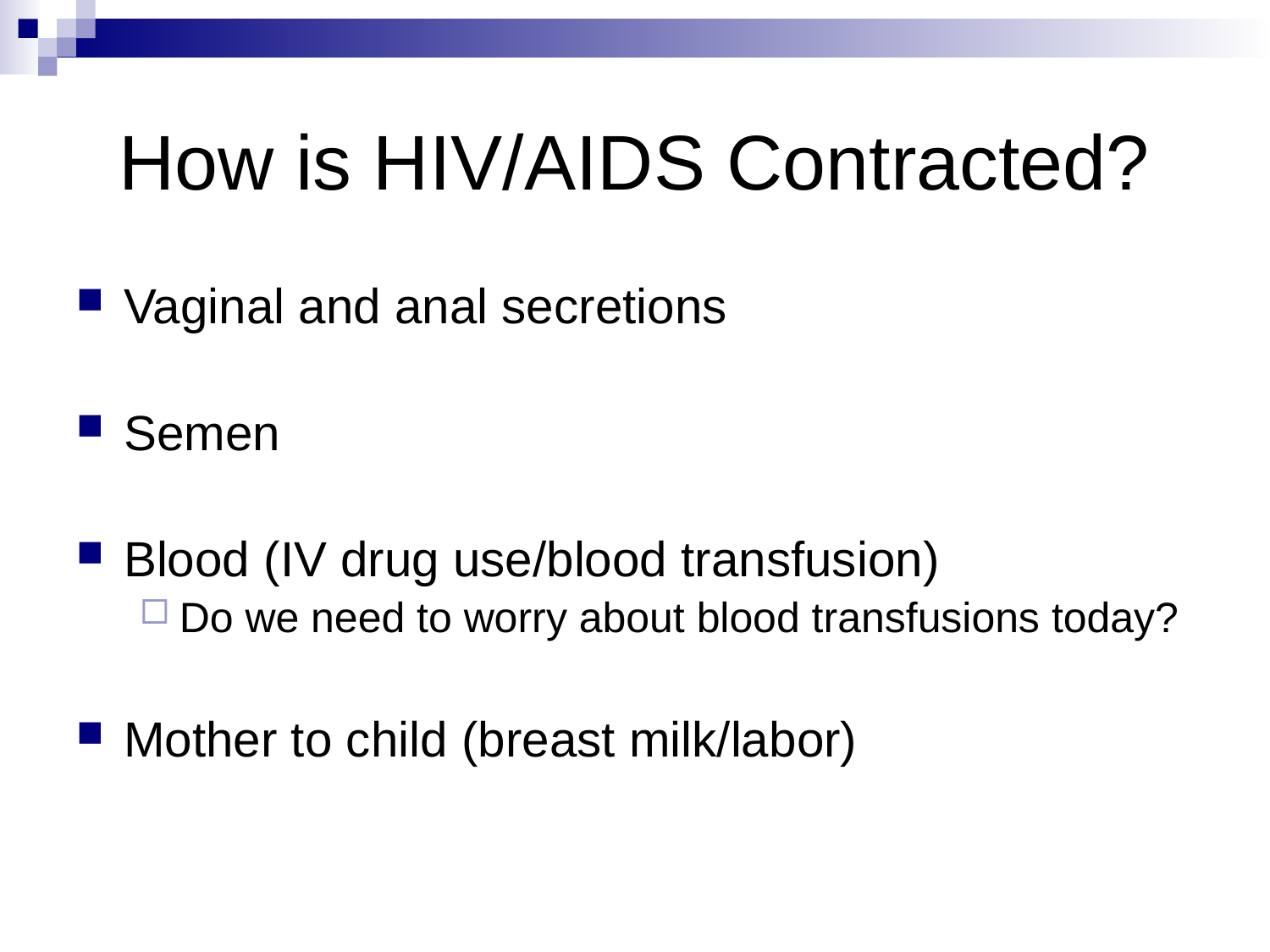

# How is HIV/AIDS Contracted?
Vaginal and anal secretions

Semen

Blood (IV drug use/blood transfusion)
Do we need to worry about blood transfusions today?

Mother to child (breast milk/labor)